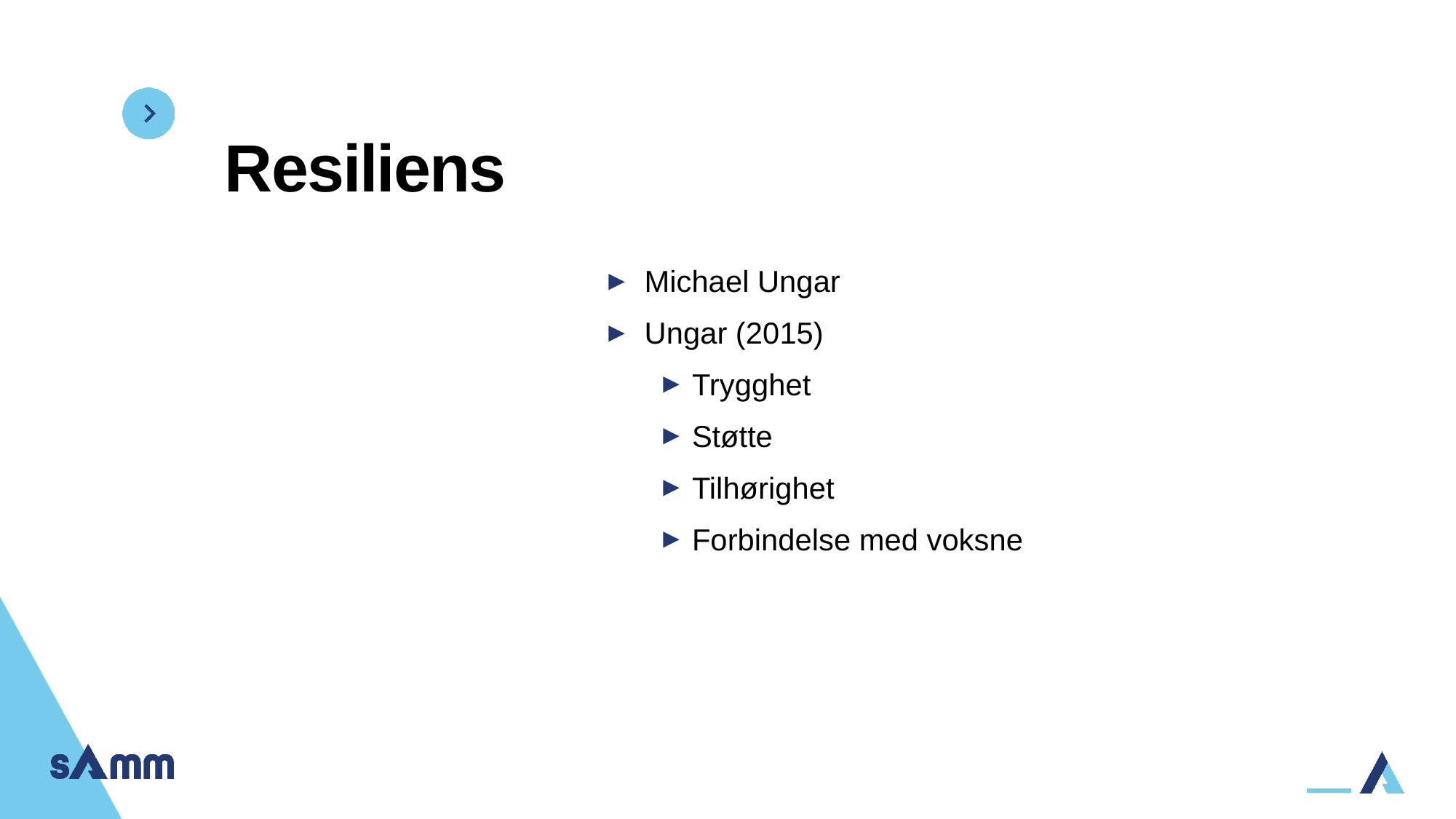

# Resiliens
Michael Ungar
Ungar (2015)
Trygghet
Støtte
Tilhørighet
Forbindelse med voksne